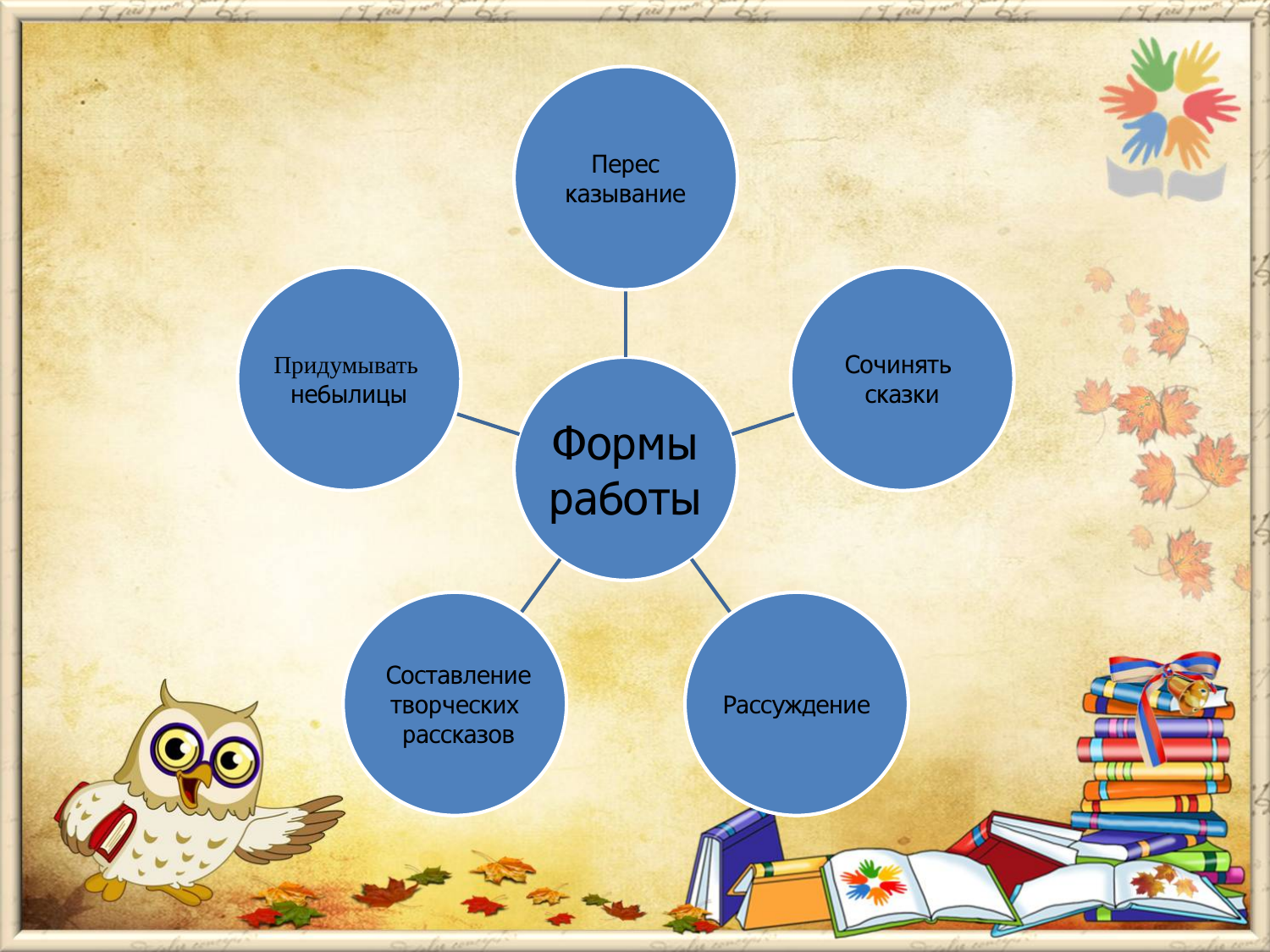

Формы
работы

Перес
казывание

Сочинять
сказки

Рассуждение

 Составление
творческих
 рассказов

Придумывать
небылицы